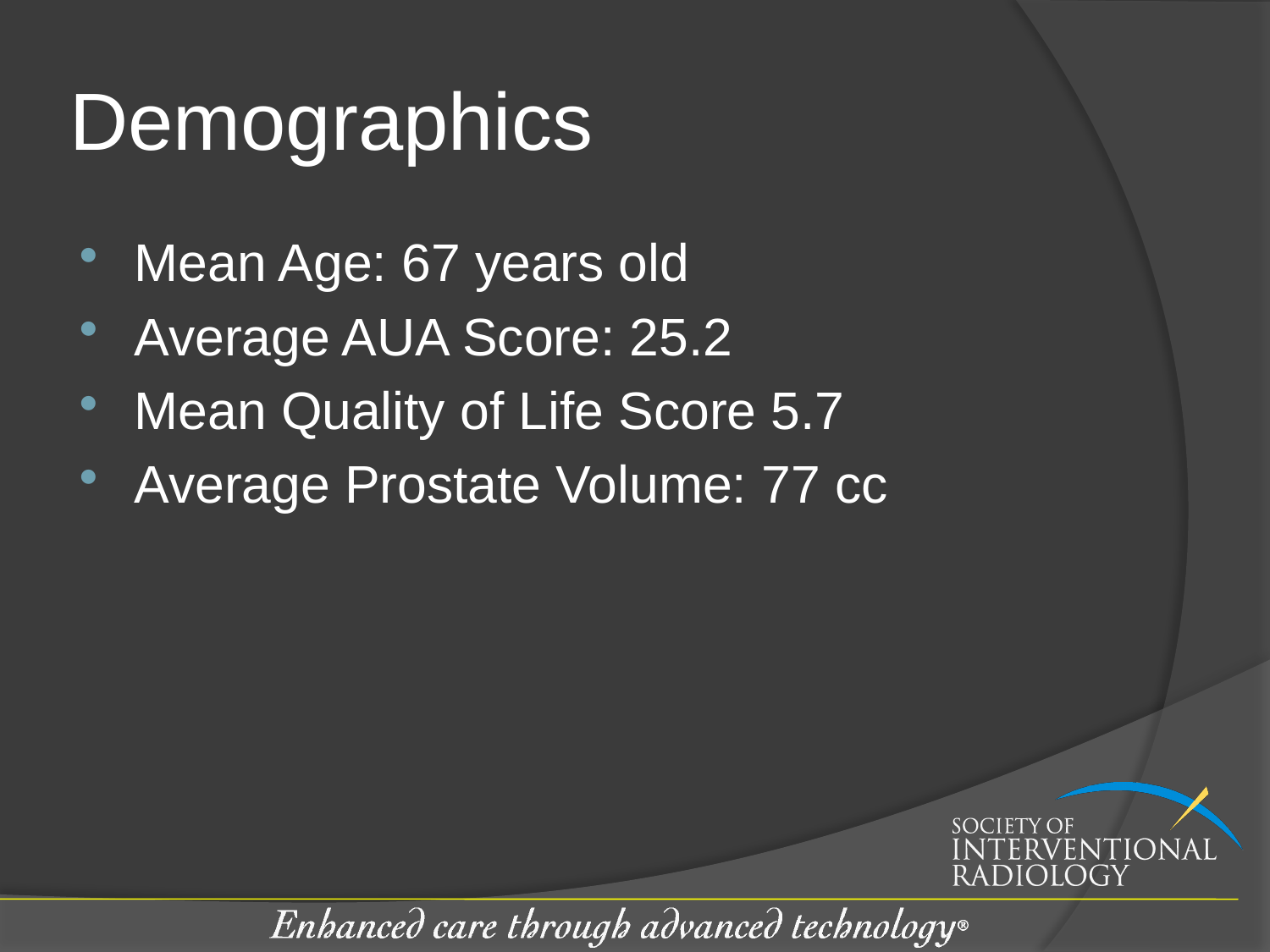

# Demographics
Mean Age: 67 years old
Average AUA Score: 25.2
Mean Quality of Life Score 5.7
Average Prostate Volume: 77 cc